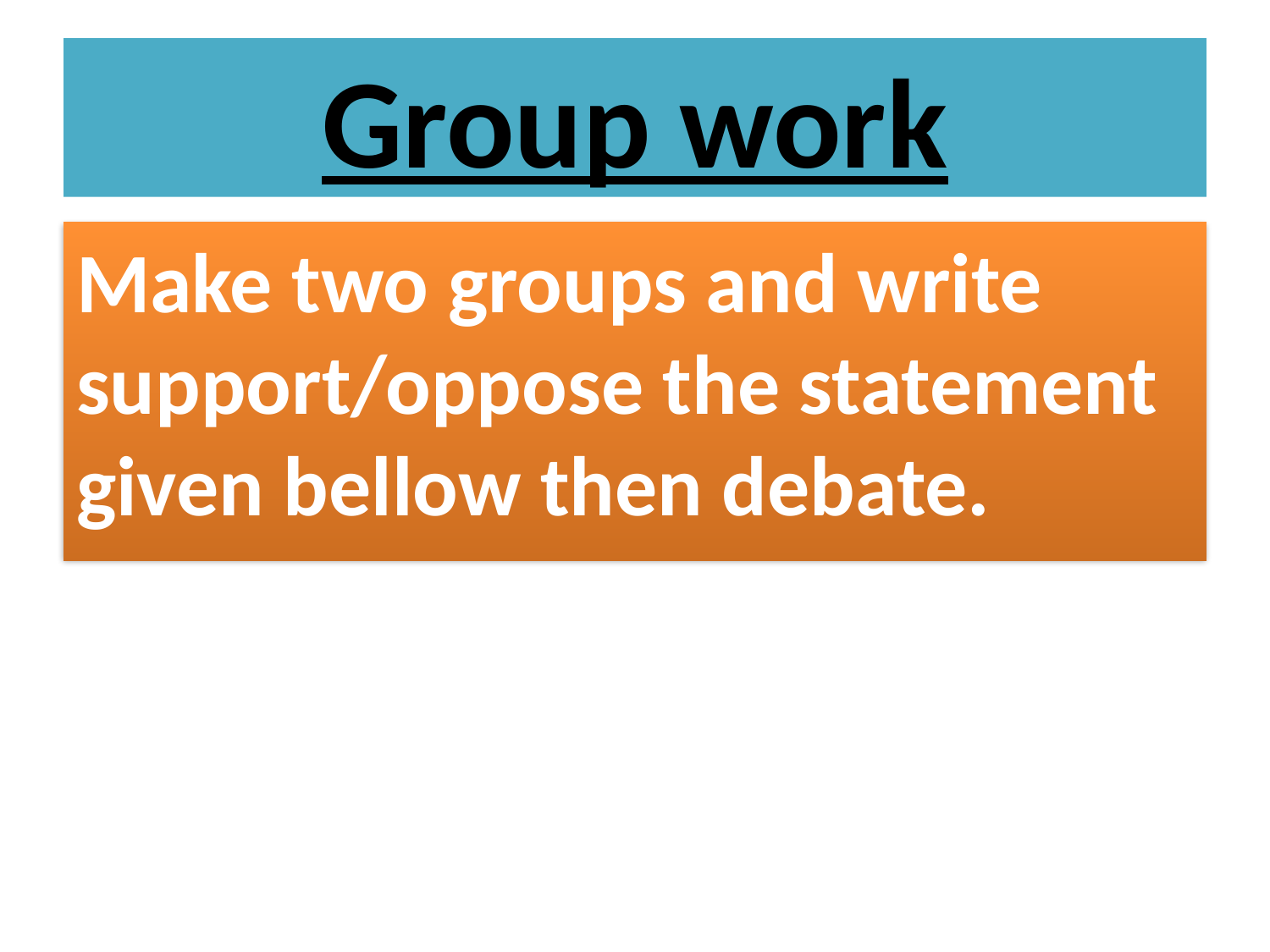

# Group work
Make two groups and write support/oppose the statement given bellow then debate.